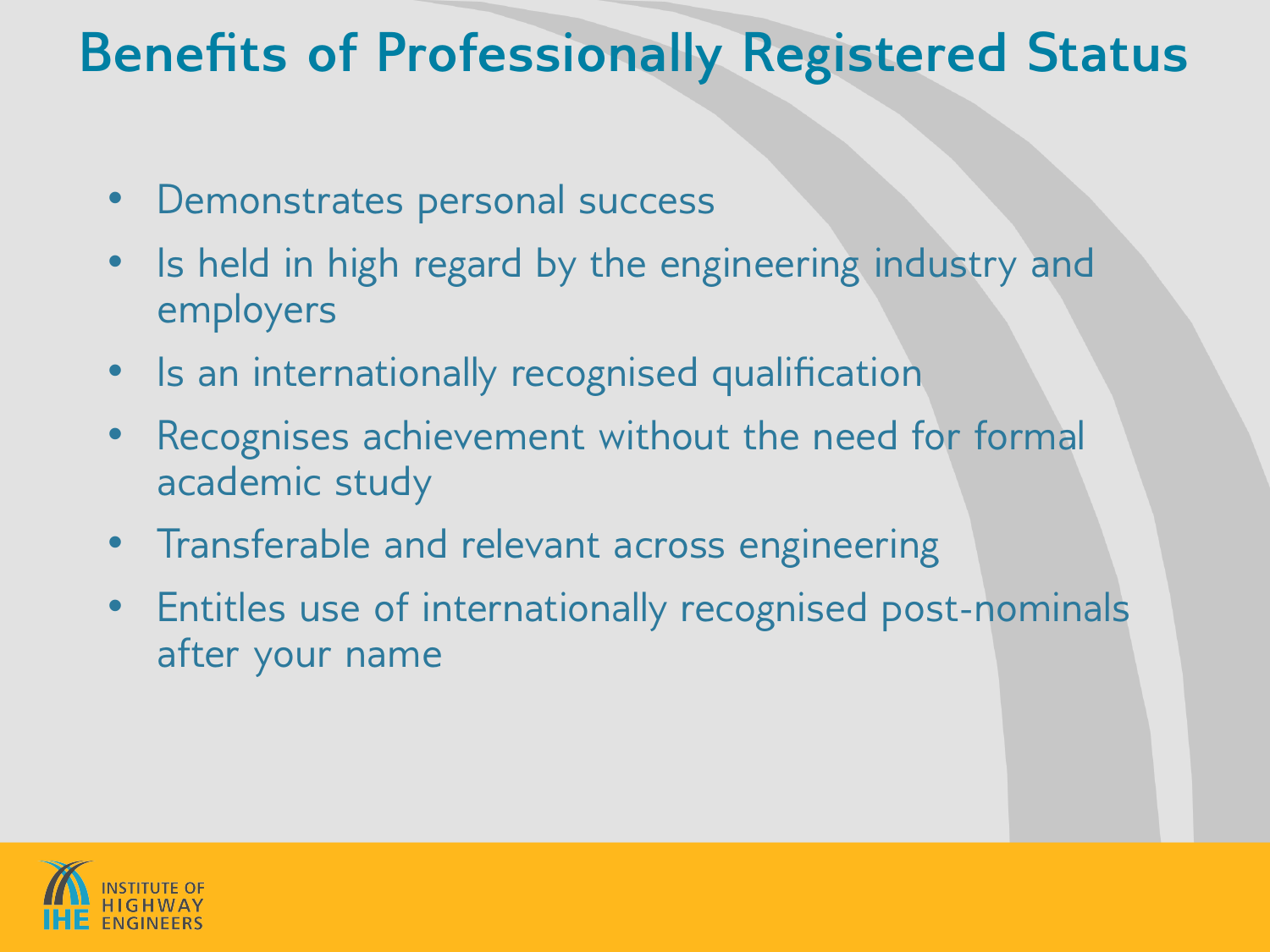

# Benefits of Professionally Registered Status
Demonstrates personal success
Is held in high regard by the engineering industry and employers
Is an internationally recognised qualification
Recognises achievement without the need for formal academic study
Transferable and relevant across engineering
Entitles use of internationally recognised post-nominals after your name